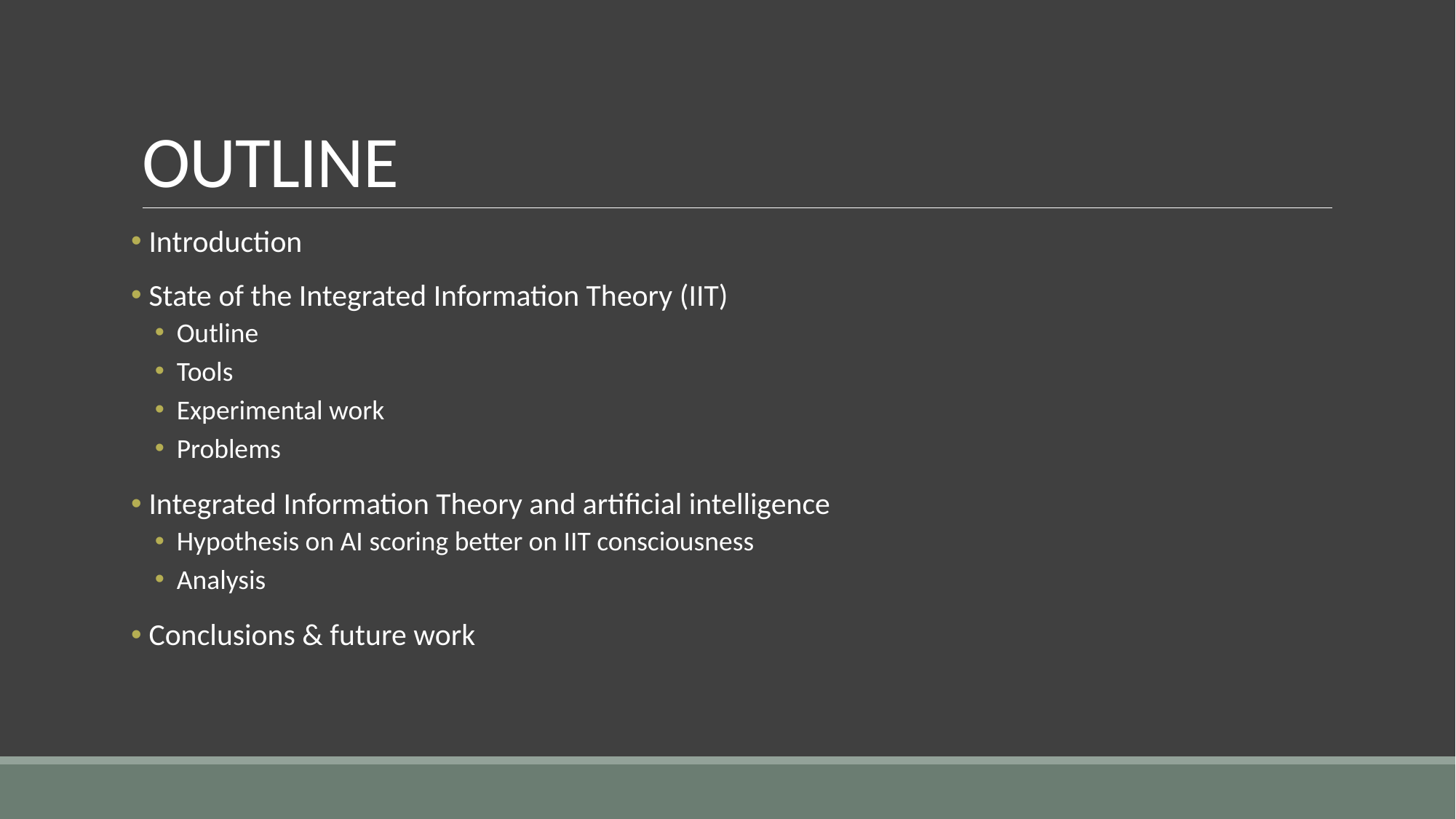

# OUTLINE
 Introduction
 State of the Integrated Information Theory (IIT)
Outline
Tools
Experimental work
Problems
 Integrated Information Theory and artificial intelligence
Hypothesis on AI scoring better on IIT consciousness
Analysis
 Conclusions & future work